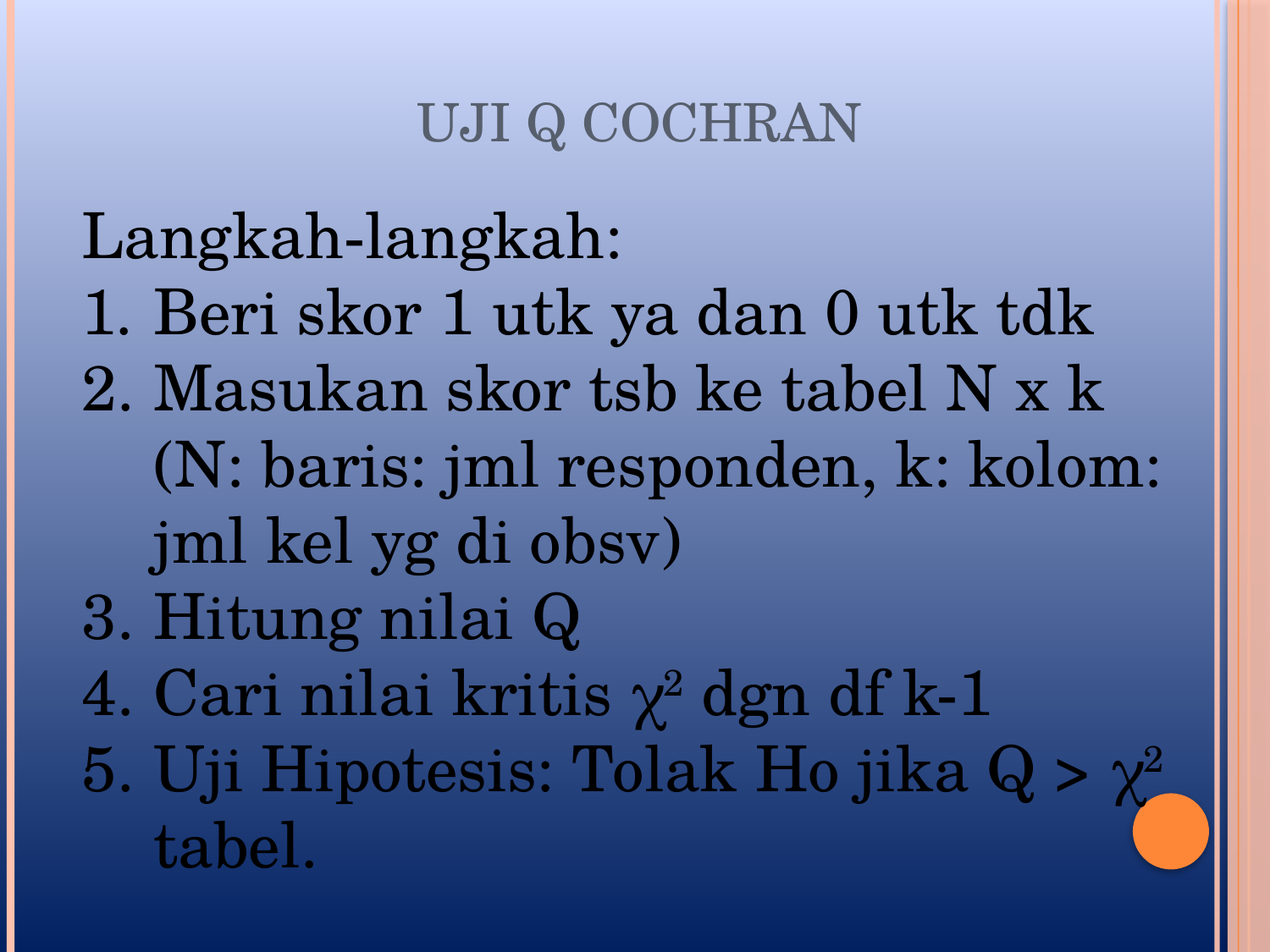

# Uji Q Cochran
Langkah-langkah:
Beri skor 1 utk ya dan 0 utk tdk
Masukan skor tsb ke tabel N x k (N: baris: jml responden, k: kolom: jml kel yg di obsv)
Hitung nilai Q
Cari nilai kritis χ2 dgn df k-1
Uji Hipotesis: Tolak Ho jika Q > χ2  tabel.